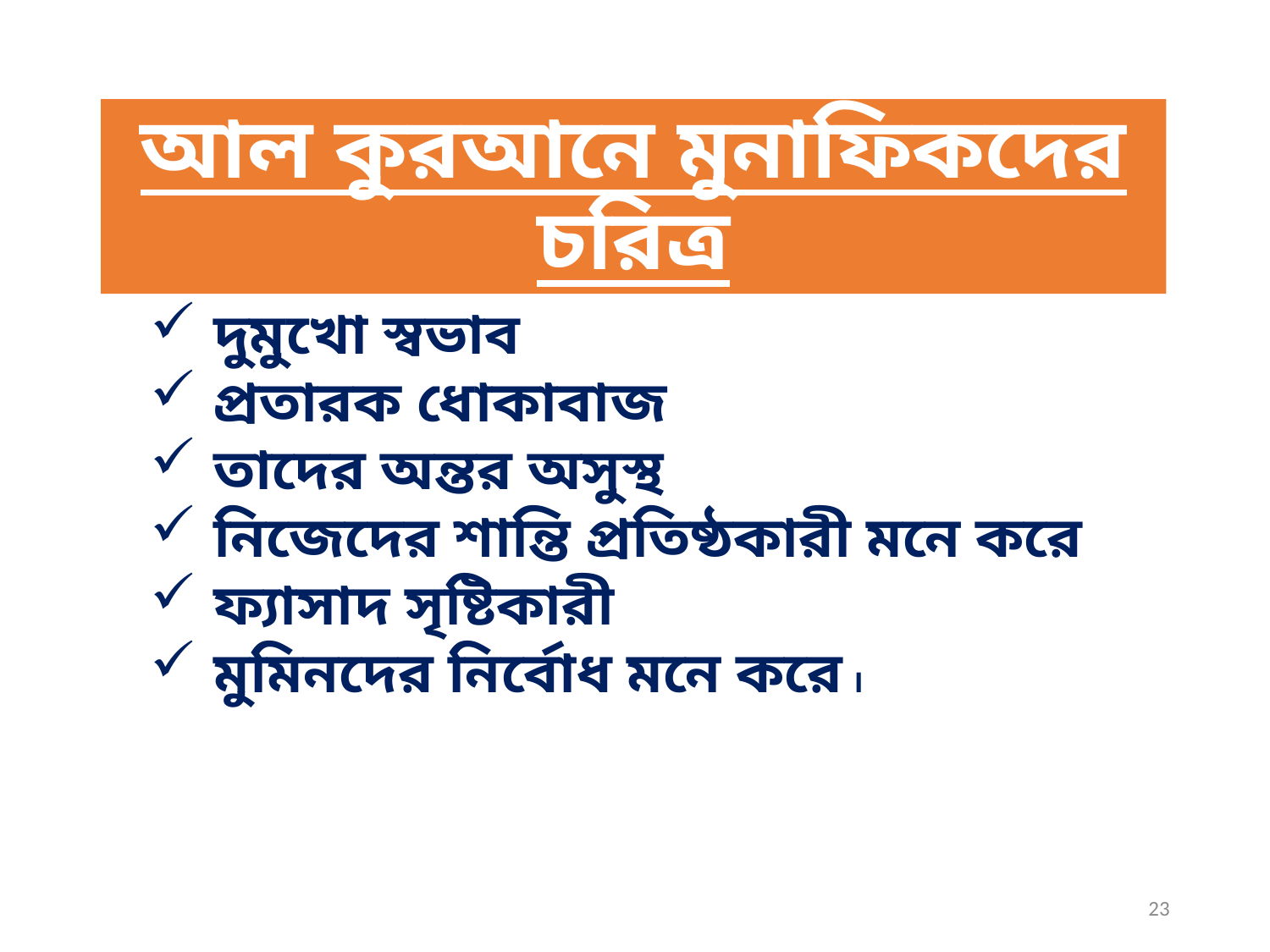

# আল কুরআনে মুনাফিকদের চরিত্র

দুমুখো স্বভাব
প্রতারক ধোকাবাজ
তাদের অন্তর অসুস্থ
নিজেদের শান্তি প্রতিষ্ঠকারী মনে করে
ফ্যাসাদ সৃষ্টিকারী
মুমিনদের নির্বোধ মনে করে ।
23